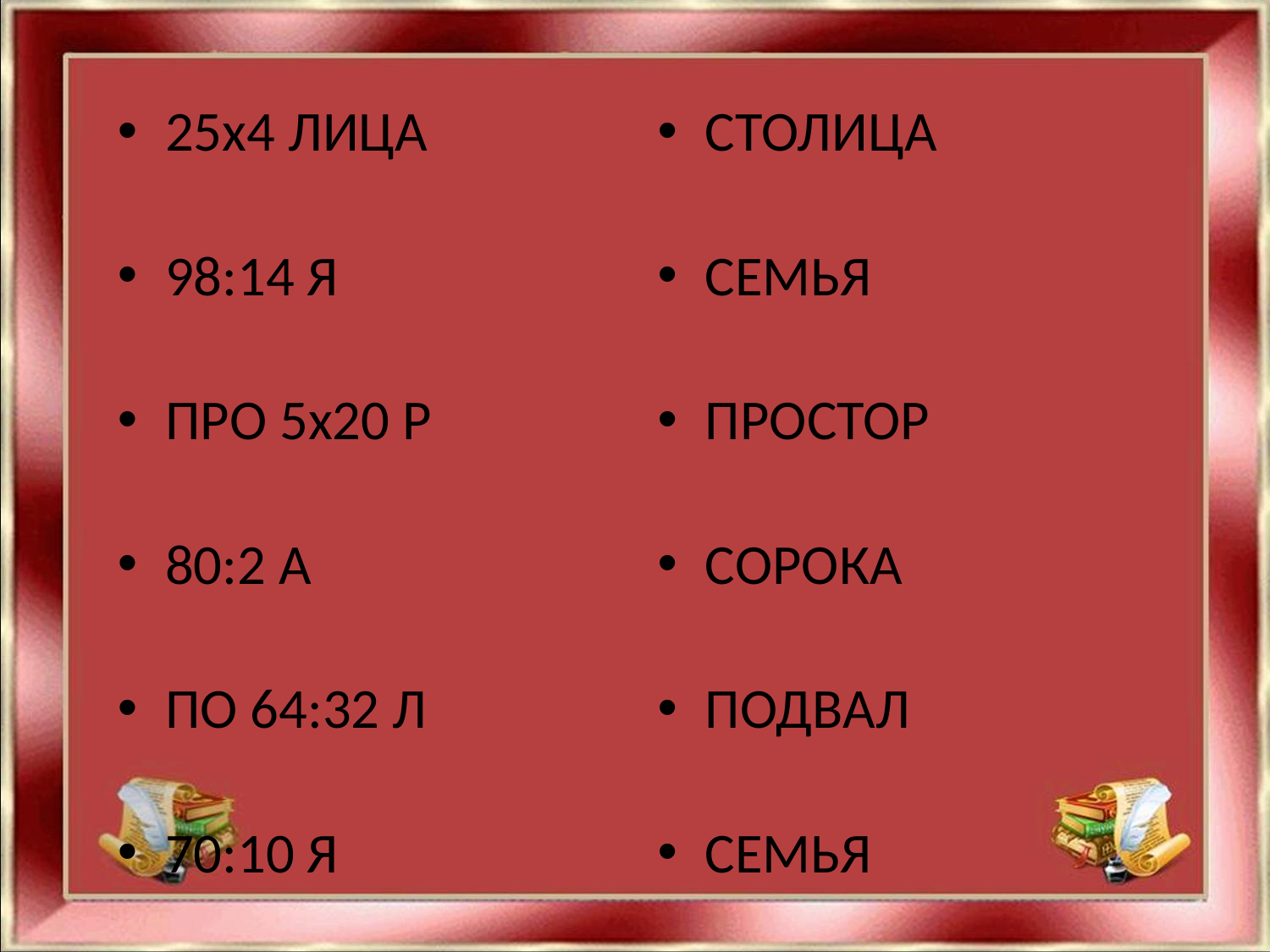

#
25х4 ЛИЦА

98:14 Я

ПРО 5х20 Р

80:2 А

ПО 64:32 Л

70:10 Я
СТОЛИЦА

СЕМЬЯ

ПРОСТОР

СОРОКА

ПОДВАЛ

СЕМЬЯ